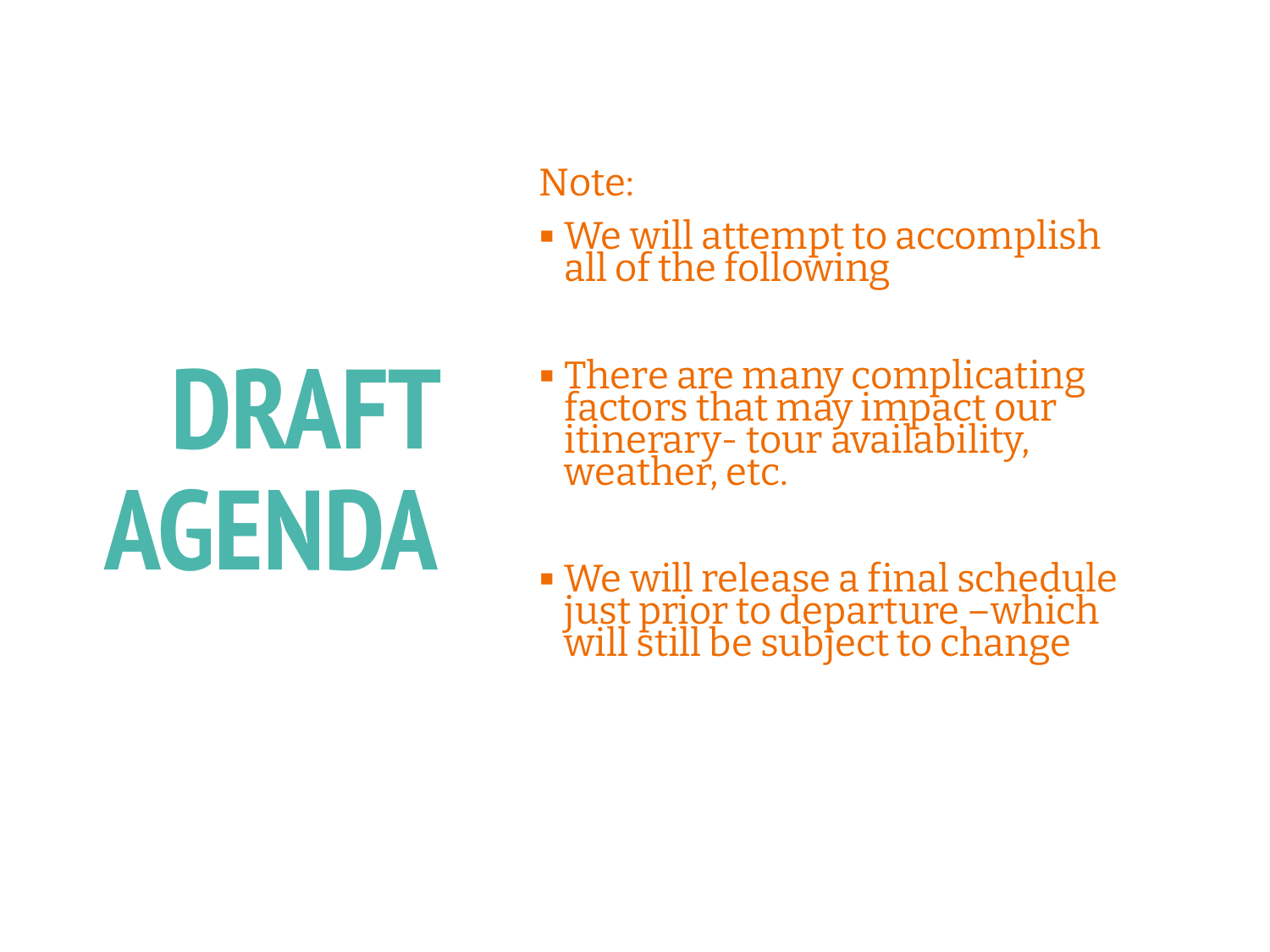

Note:
We will attempt to accomplish all of the following

There are many complicating factors that may impact our itinerary- tour availability, weather, etc.

We will release a final schedule just prior to departure –which will still be subject to change

# DRAFT AGENDA